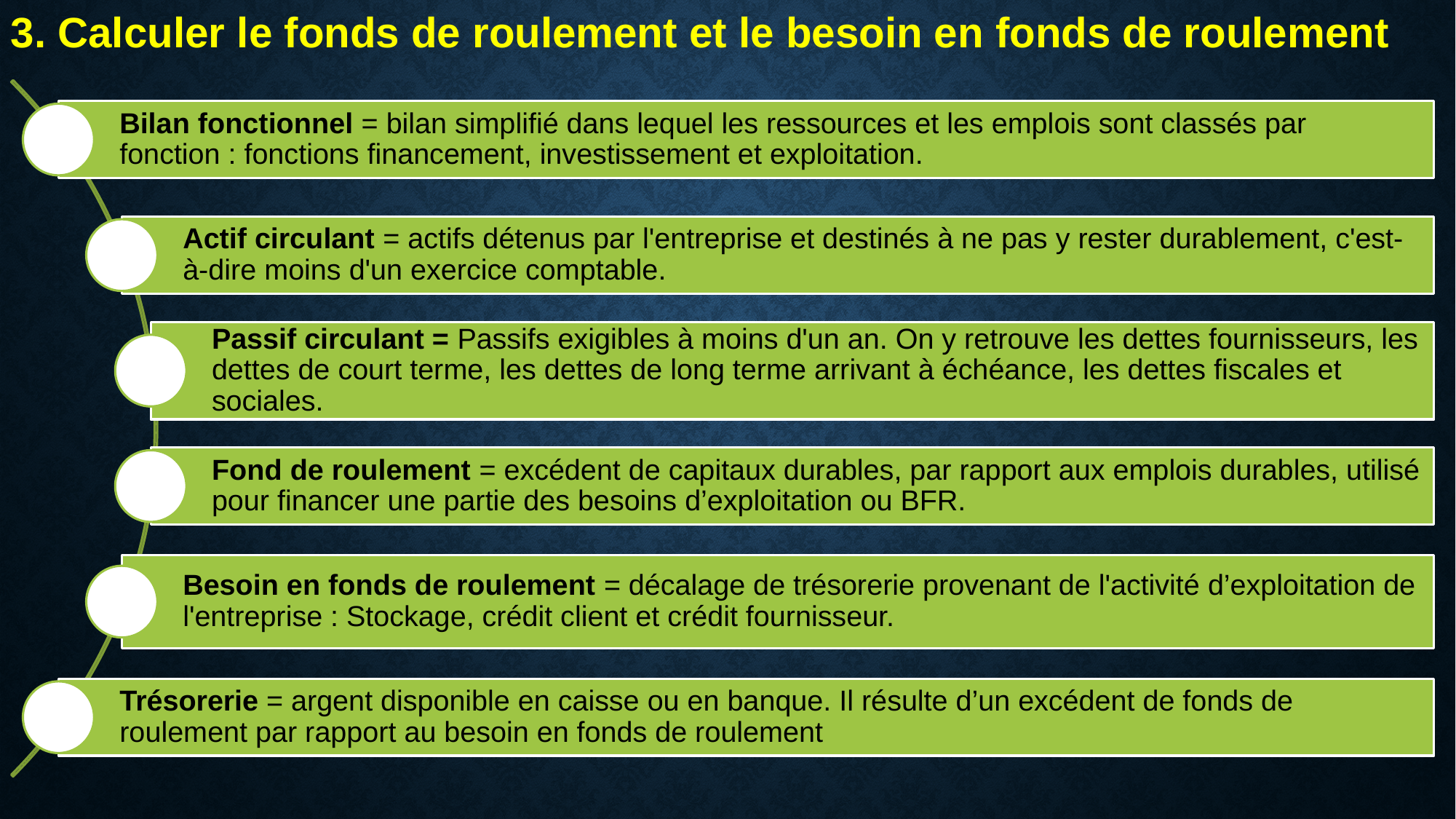

3. Calculer le fonds de roulement et le besoin en fonds de roulement
Bilan fonctionnel = bilan simplifié dans lequel les ressources et les emplois sont classés par fonction : fonctions financement, investissement et exploitation.
Actif circulant = actifs détenus par l'entreprise et destinés à ne pas y rester durablement, c'est-à-dire moins d'un exercice comptable.
Passif circulant = Passifs exigibles à moins d'un an. On y retrouve les dettes fournisseurs, les dettes de court terme, les dettes de long terme arrivant à échéance, les dettes fiscales et sociales.
Fond de roulement = excédent de capitaux durables, par rapport aux emplois durables, utilisé pour financer une partie des besoins d’exploitation ou BFR.
Besoin en fonds de roulement = décalage de trésorerie provenant de l'activité d’exploitation de l'entreprise : Stockage, crédit client et crédit fournisseur.
Trésorerie = argent disponible en caisse ou en banque. Il résulte d’un excédent de fonds de roulement par rapport au besoin en fonds de roulement